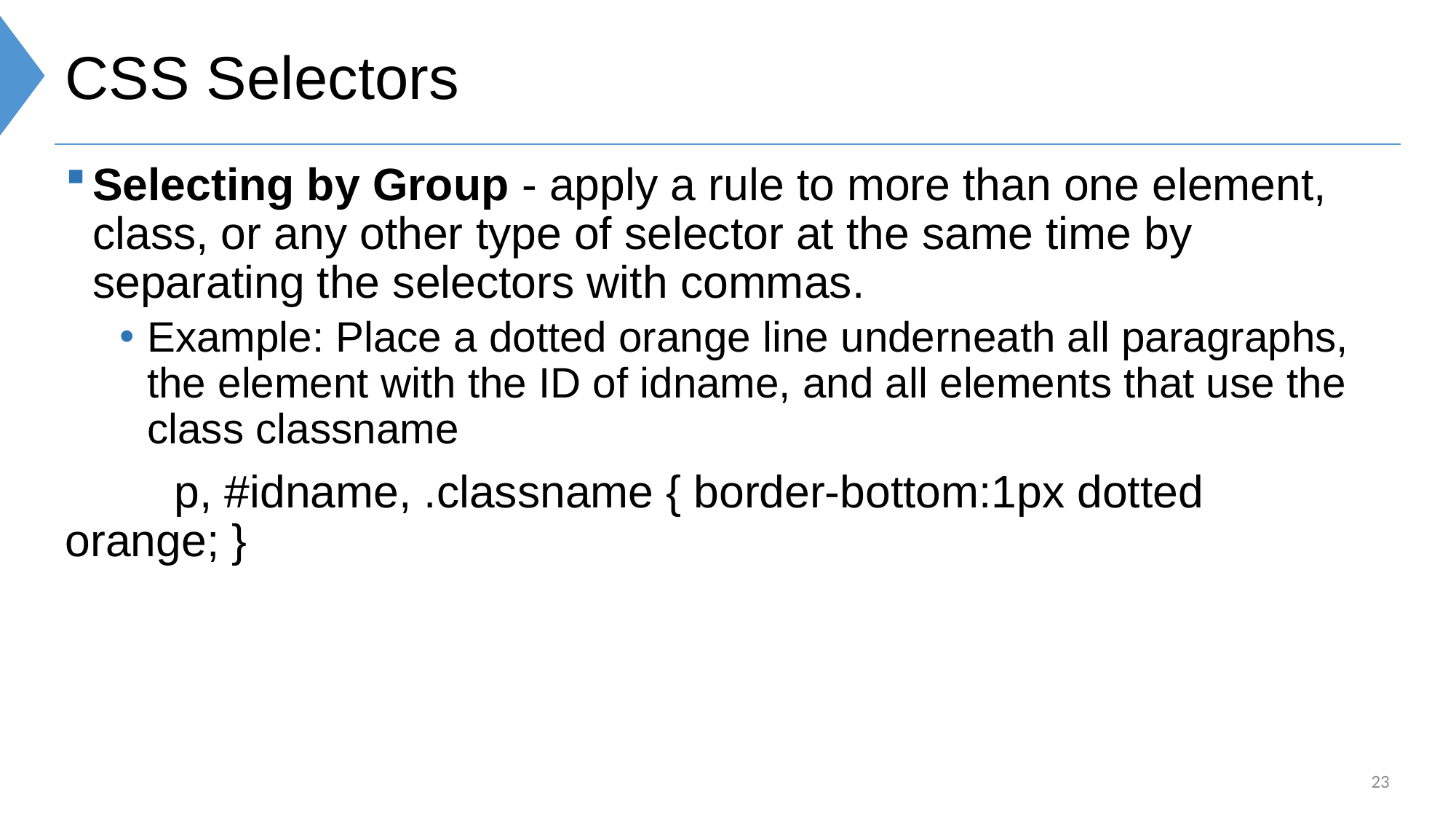

# CSS Selectors
Selecting by Group - apply a rule to more than one element, class, or any other type of selector at the same time by separating the selectors with commas.
Example: Place a dotted orange line underneath all paragraphs, the element with the ID of idname, and all elements that use the class classname
	p, #idname, .classname { border-bottom:1px dotted orange; }
23